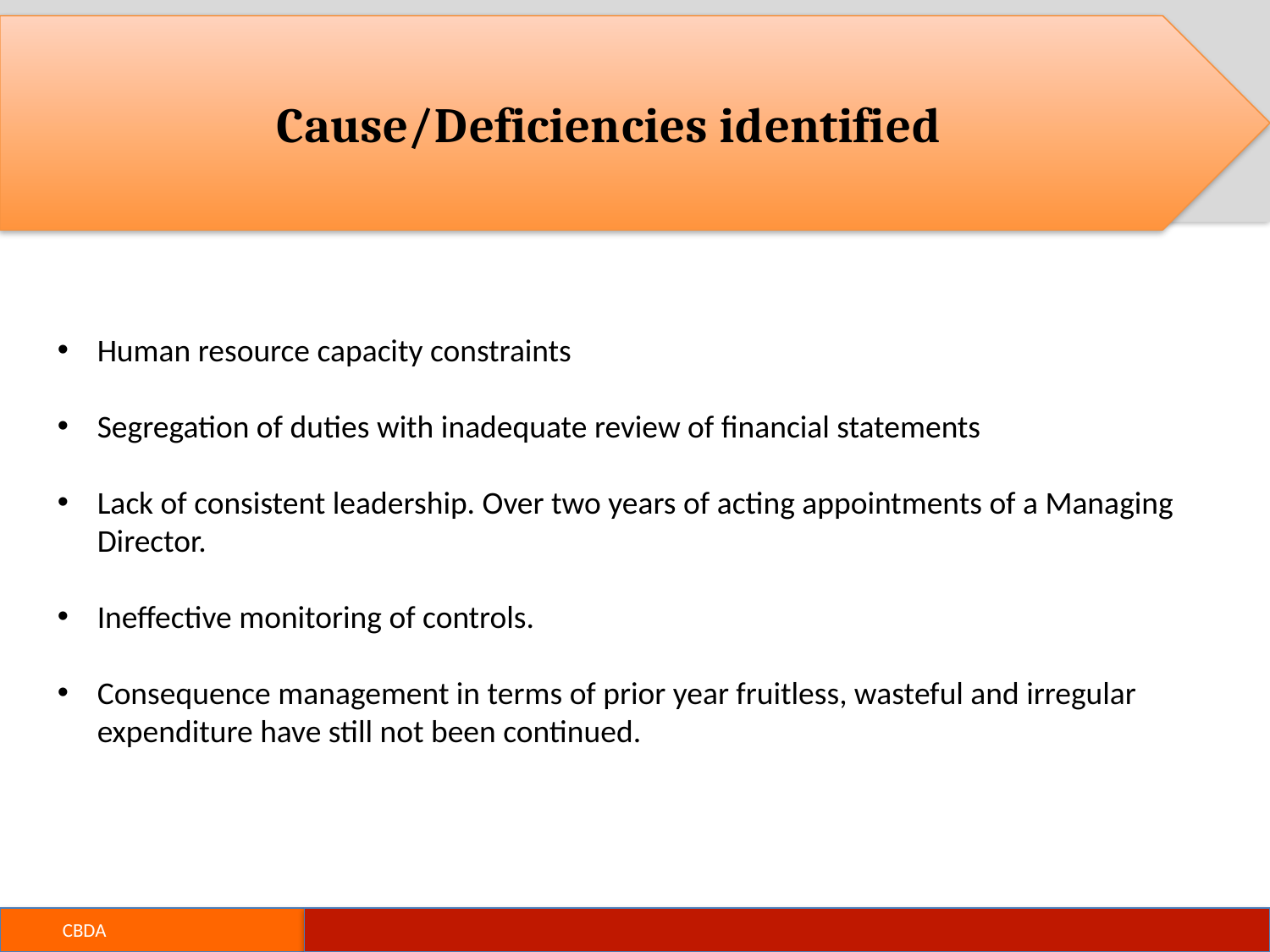

Cause/Deficiencies identified

Human resource capacity constraints

Segregation of duties with inadequate review of financial statements

Lack of consistent leadership. Over two years of acting appointments of a Managing Director.

Ineffective monitoring of controls.

Consequence management in terms of prior year fruitless, wasteful and irregular expenditure have still not been continued.